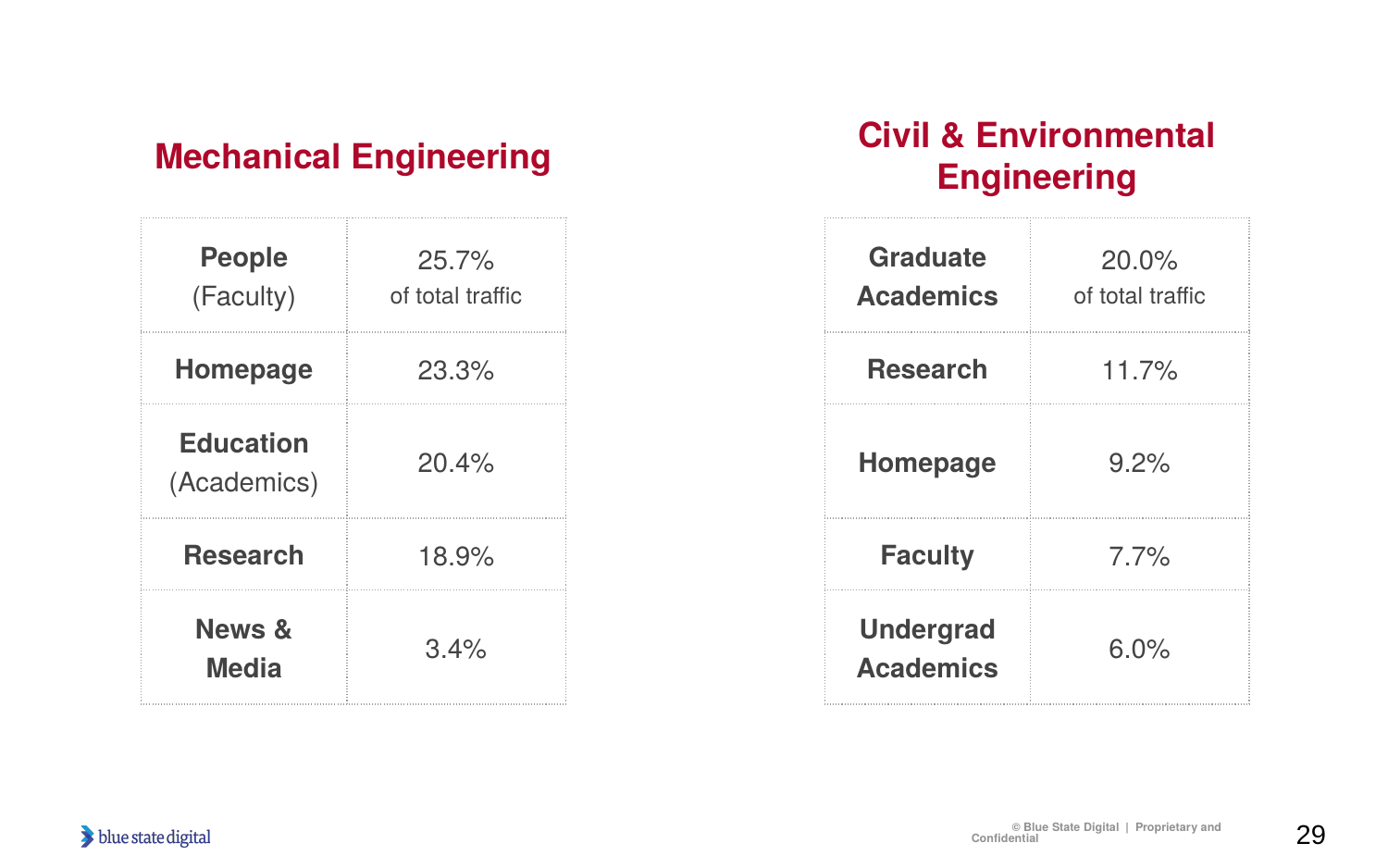

Civil & Environmental Engineering
Mechanical Engineering
| People (Faculty) | 25.7% of total traffic |
| --- | --- |
| Homepage | 23.3% |
| Education (Academics) | 20.4% |
| Research | 18.9% |
| News & Media | 3.4% |
| Graduate Academics | 20.0% of total traffic |
| --- | --- |
| Research | 11.7% |
| Homepage | 9.2% |
| Faculty | 7.7% |
| Undergrad Academics | 6.0% |
29